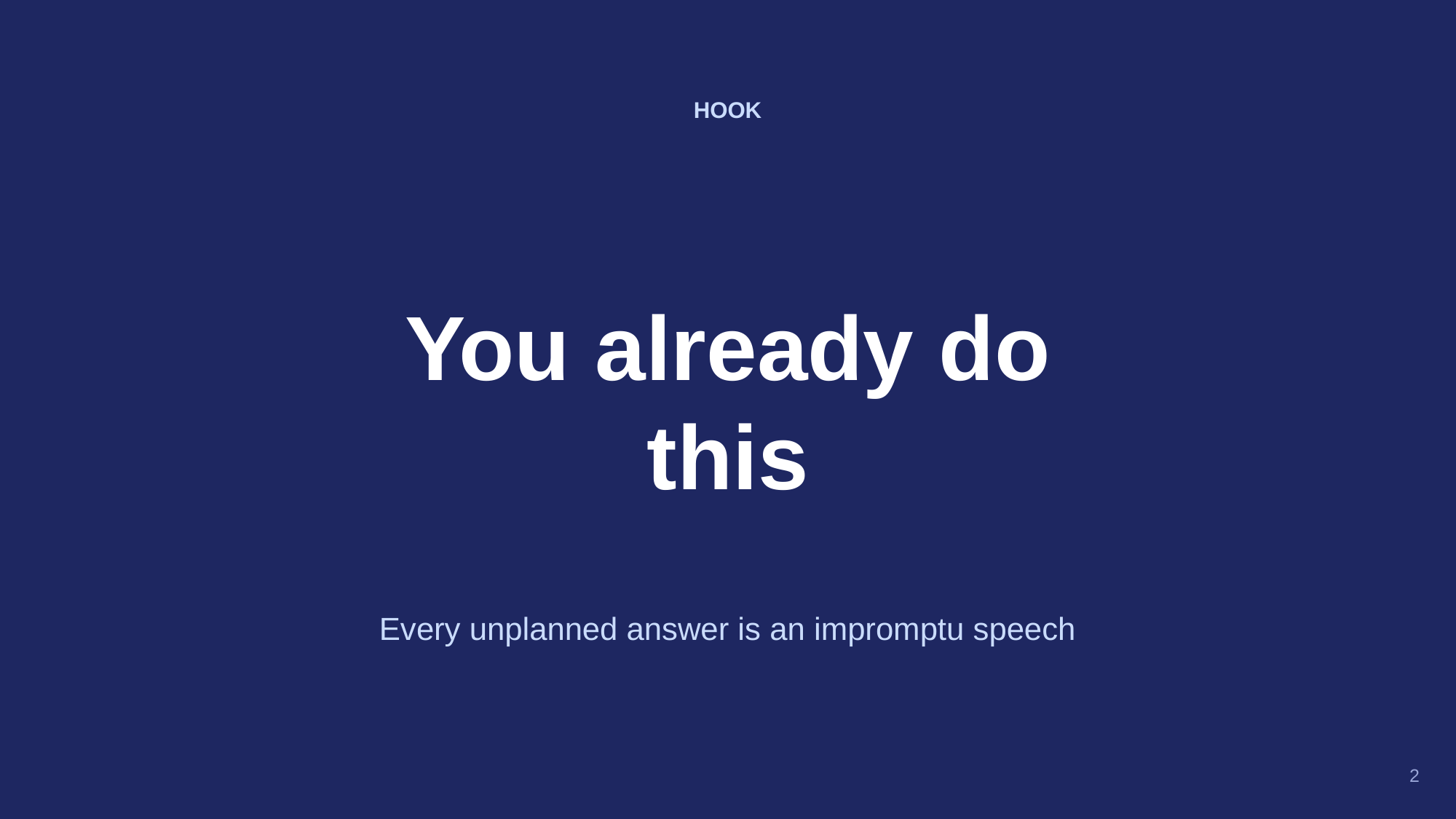

HOOK
You already do
this
Every unplanned answer is an impromptu speech
2